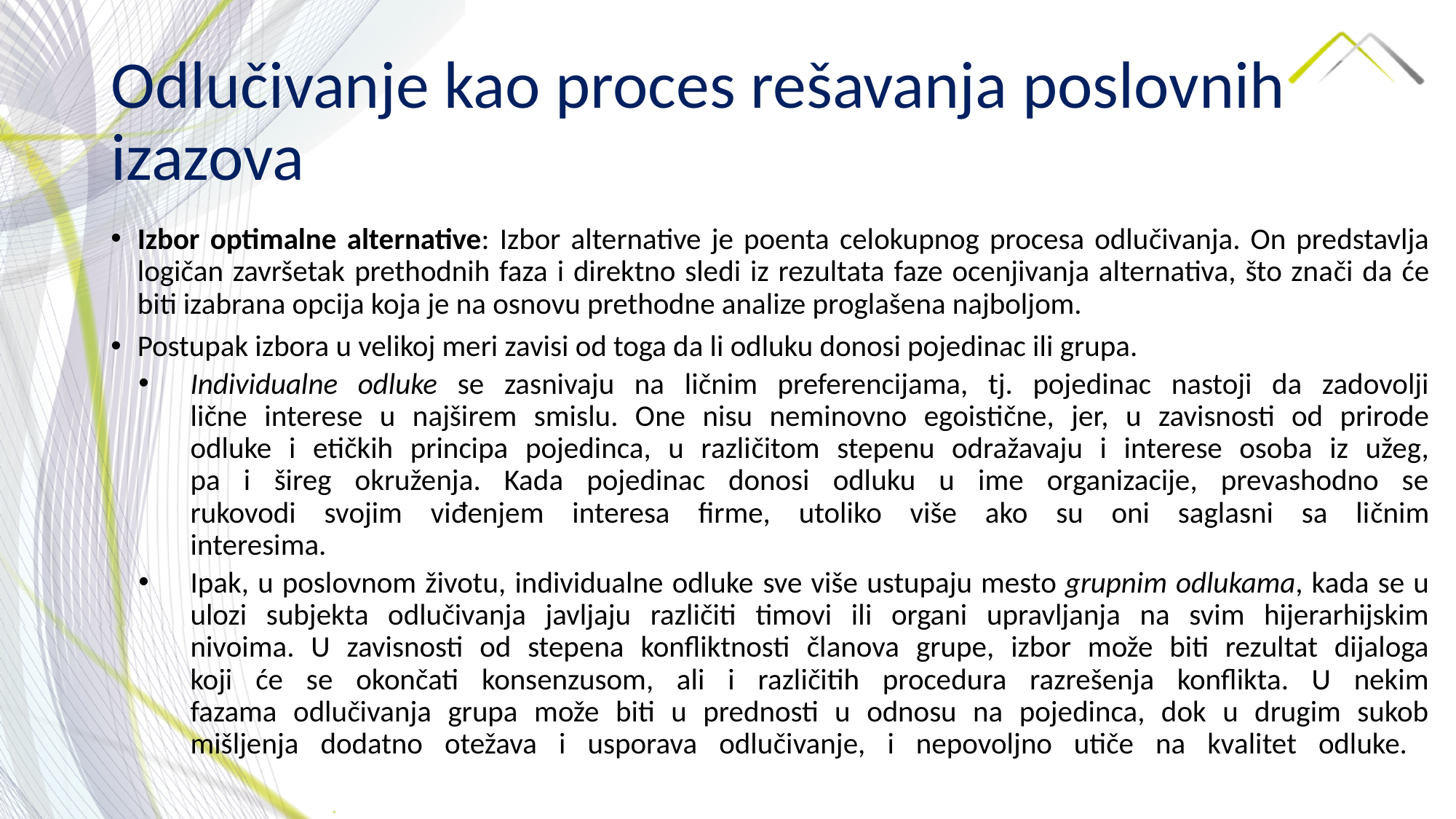

# Odlučivanje kao proces rešavanja poslovnih izazova
Izbor optimalne alternative: Izbor alternative je poenta celokupnog procesa odlučivanja. On predstavlja logičan završetak prethodnih faza i direktno sledi iz rezultata faze ocenjivanja alternativa, što znači da će biti izabrana opcija koja je na osnovu prethodne analize proglašena najboljom.
Postupak izbora u velikoj meri zavisi od toga da li odluku donosi pojedinac ili grupa.
Individualne odluke se zasnivaju na ličnim preferencijama, tj. pojedinac nastoji da zadovolji
lične interese u najširem smislu. One nisu neminovno egoistične, jer, u zavisnosti od prirode
odluke i etičkih principa pojedinca, u različitom stepenu odražavaju i interese osoba iz užeg,
pa i šireg okruženja. Kada pojedinac donosi odluku u ime organizacije, prevashodno se
rukovodi svojim viđenjem interesa firme, utoliko više ako su oni saglasni sa ličnim
interesima.
Ipak, u poslovnom životu, individualne odluke sve više ustupaju mesto grupnim odlukama, kada se u
ulozi subjekta odlučivanja javljaju različiti timovi ili organi upravljanja na svim hijerarhijskim
nivoima. U zavisnosti od stepena konfliktnosti članova grupe, izbor može biti rezultat dijaloga
koji će se okončati konsenzusom, ali i različitih procedura razrešenja konflikta. U nekim
fazama odlučivanja grupa može biti u prednosti u odnosu na pojedinca, dok u drugim sukob
mišljenja dodatno otežava i usporava odlučivanje, i nepovoljno utiče na kvalitet odluke.